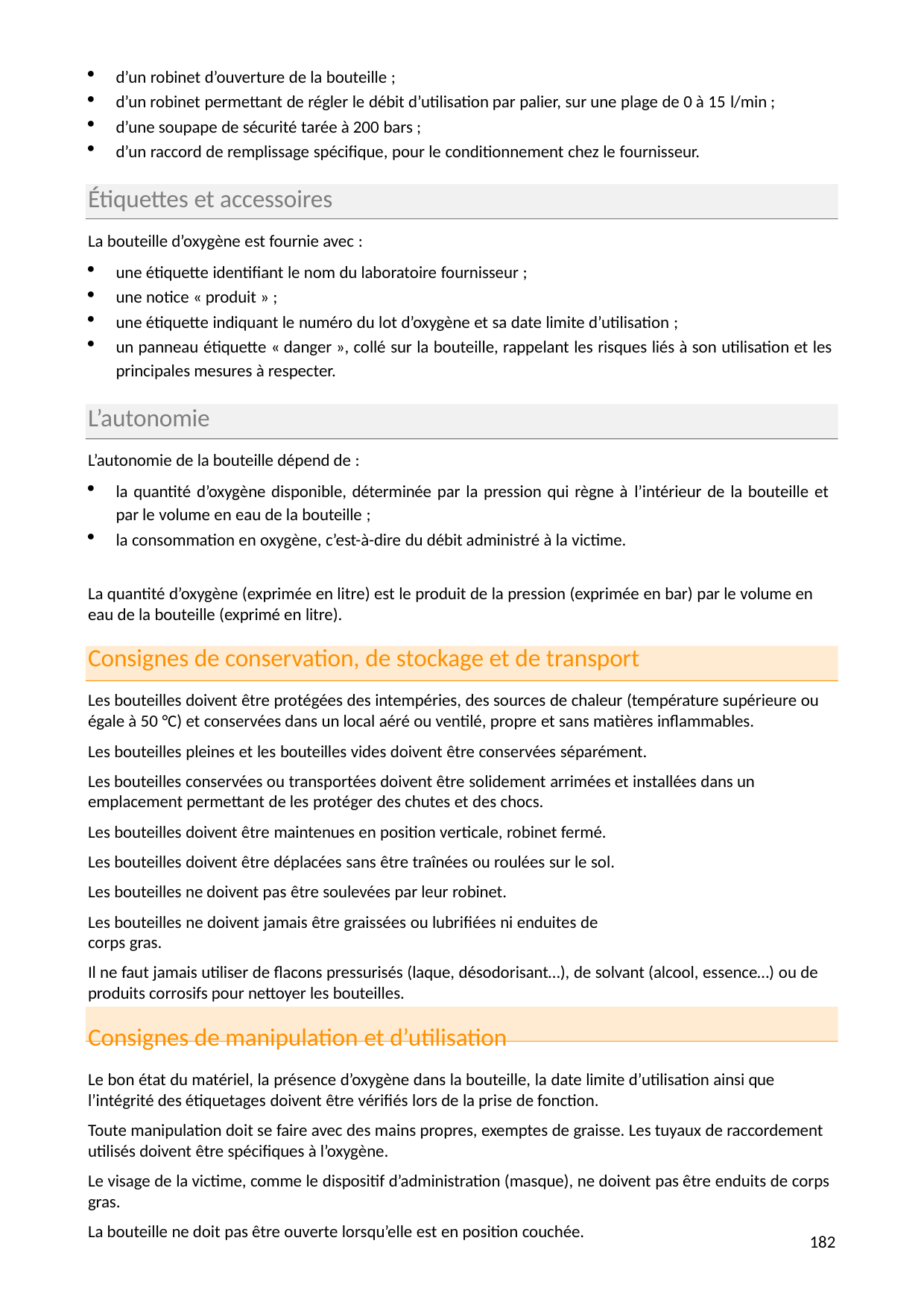

d’un robinet d’ouverture de la bouteille ;
d’un robinet permettant de régler le débit d’utilisation par palier, sur une plage de 0 à 15 l/min ;
d’une soupape de sécurité tarée à 200 bars ;
d’un raccord de remplissage spécifique, pour le conditionnement chez le fournisseur.

Étiquettes et accessoires
La bouteille d’oxygène est fournie avec :
une étiquette identifiant le nom du laboratoire fournisseur ;
une notice « produit » ;
une étiquette indiquant le numéro du lot d’oxygène et sa date limite d’utilisation ;
un panneau étiquette « danger », collé sur la bouteille, rappelant les risques liés à son utilisation et les  principales mesures à respecter.

L’autonomie
L’autonomie de la bouteille dépend de :
la quantité d’oxygène disponible, déterminée par la pression qui règne à l’intérieur de la bouteille et  par le volume en eau de la bouteille ;
la consommation en oxygène, c’est-à-dire du débit administré à la victime.

La quantité d’oxygène (exprimée en litre) est le produit de la pression (exprimée en bar) par le volume en  eau de la bouteille (exprimé en litre).

Consignes de conservation, de stockage et de transport
Les bouteilles doivent être protégées des intempéries, des sources de chaleur (température supérieure ou  égale à 50 °C) et conservées dans un local aéré ou ventilé, propre et sans matières inflammables.
Les bouteilles pleines et les bouteilles vides doivent être conservées séparément.
Les bouteilles conservées ou transportées doivent être solidement arrimées et installées dans un  emplacement permettant de les protéger des chutes et des chocs.
Les bouteilles doivent être maintenues en position verticale, robinet fermé.  Les bouteilles doivent être déplacées sans être traînées ou roulées sur le sol.  Les bouteilles ne doivent pas être soulevées par leur robinet.
Les bouteilles ne doivent jamais être graissées ou lubrifiées ni enduites de corps gras.
Il ne faut jamais utiliser de flacons pressurisés (laque, désodorisant…), de solvant (alcool, essence…) ou de  produits corrosifs pour nettoyer les bouteilles.

Consignes de manipulation et d’utilisation
Le bon état du matériel, la présence d’oxygène dans la bouteille, la date limite d’utilisation ainsi que  l’intégrité des étiquetages doivent être vérifiés lors de la prise de fonction.
Toute manipulation doit se faire avec des mains propres, exemptes de graisse. Les tuyaux de raccordement  utilisés doivent être spécifiques à l’oxygène.
Le visage de la victime, comme le dispositif d’administration (masque), ne doivent pas être enduits de corps  gras.
La bouteille ne doit pas être ouverte lorsqu’elle est en position couchée.

182